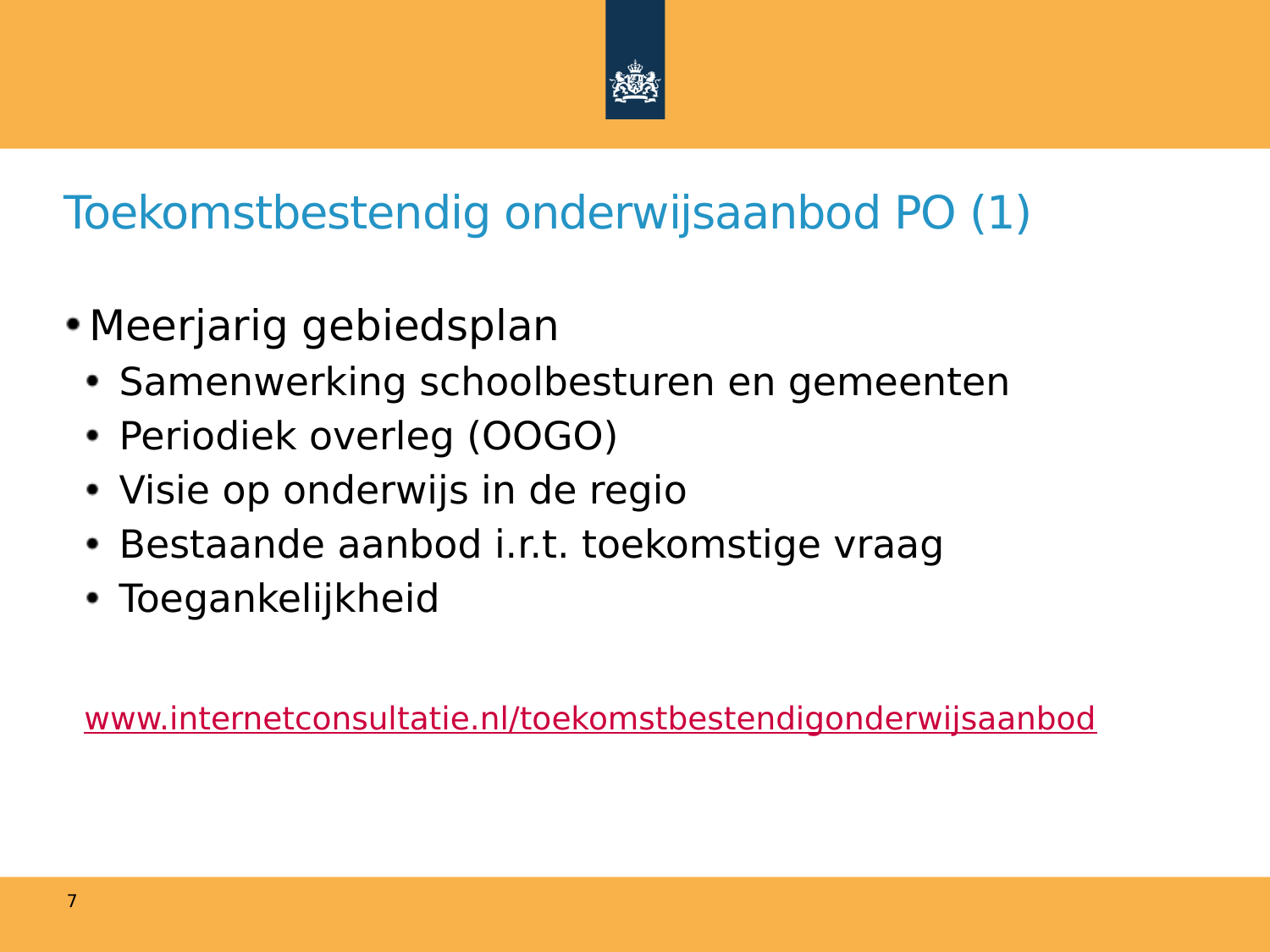

# Toekomstbestendig onderwijsaanbod PO (1)

Meerjarig gebiedsplan
Samenwerking schoolbesturen en gemeenten
Periodiek overleg (OOGO)
Visie op onderwijs in de regio
Bestaande aanbod i.r.t. toekomstige vraag
Toegankelijkheid

www.internetconsultatie.nl/toekomstbestendigonderwijsaanbod

7